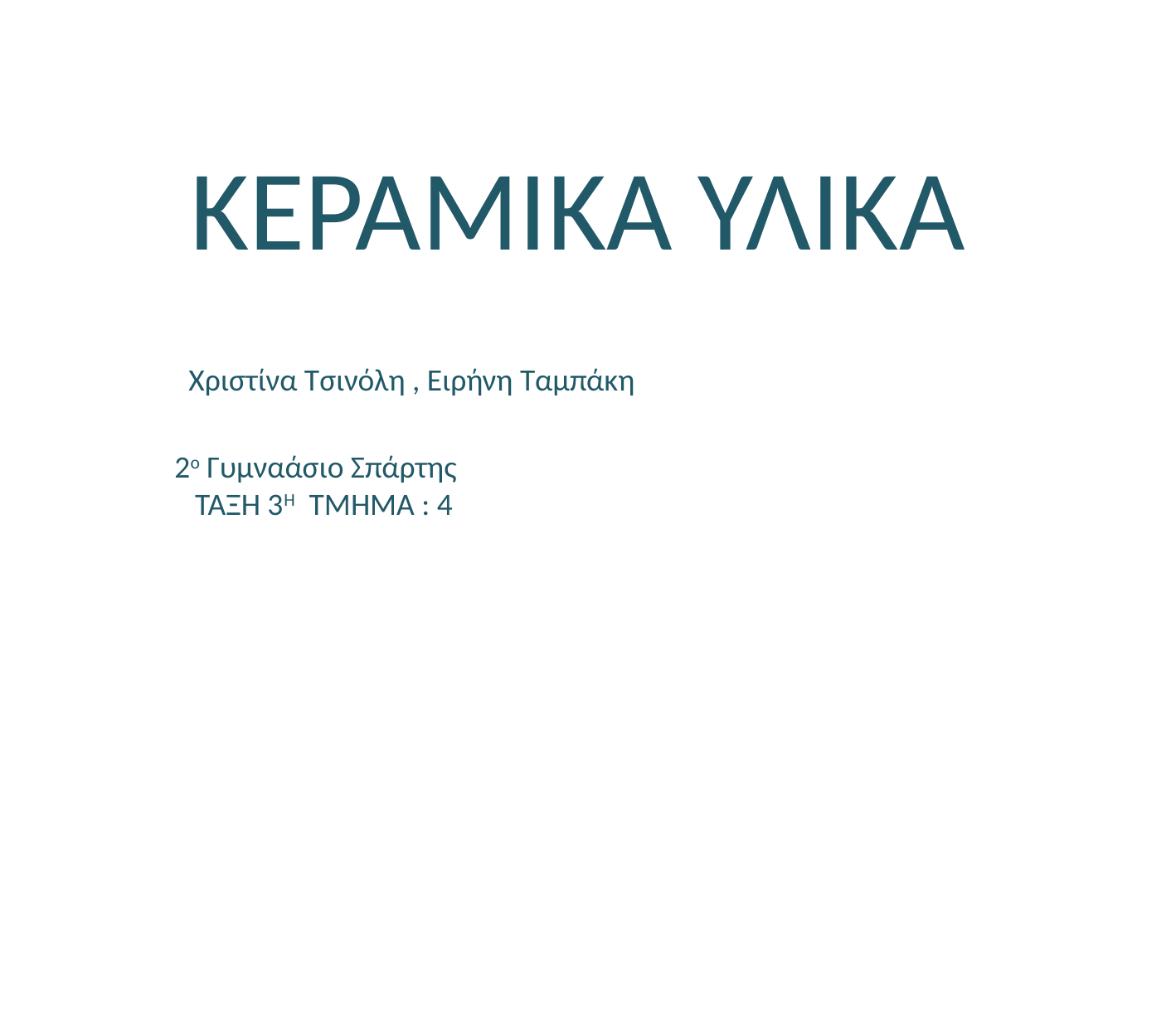

# ΚΕΡΑΜΙΚΑ ΥΛΙΚΑ
                         Χριστίνα Τσινόλη , Ειρήνη Ταμπάκη

                       2ο Γυμναάσιο Σπάρτης
                          ΤΑΞΗ 3Η  ΤΜΗΜΑ : 4